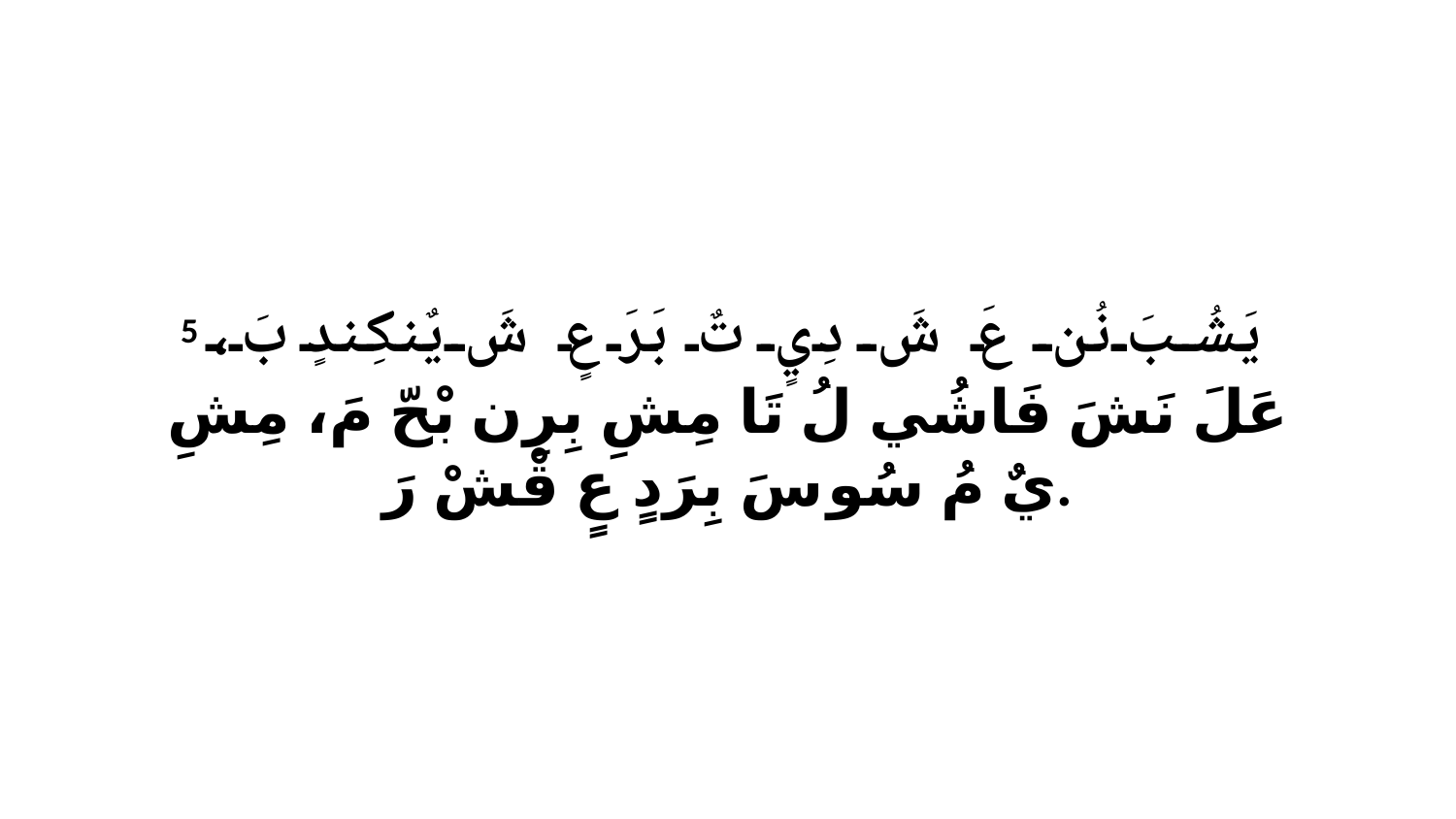

5 يَشُبَ نُن عَ شَ دِيٍ تٌ بَرَ عٍ شَ يٌنكِندٍ بَ، عَلَ نَشَ فَاشُي لُ تَا مِشِ بِرِن بْحّ مَ، مِشِ يٌ مُ سُو سَ بِرَدٍ عٍ قْشْ رَ.